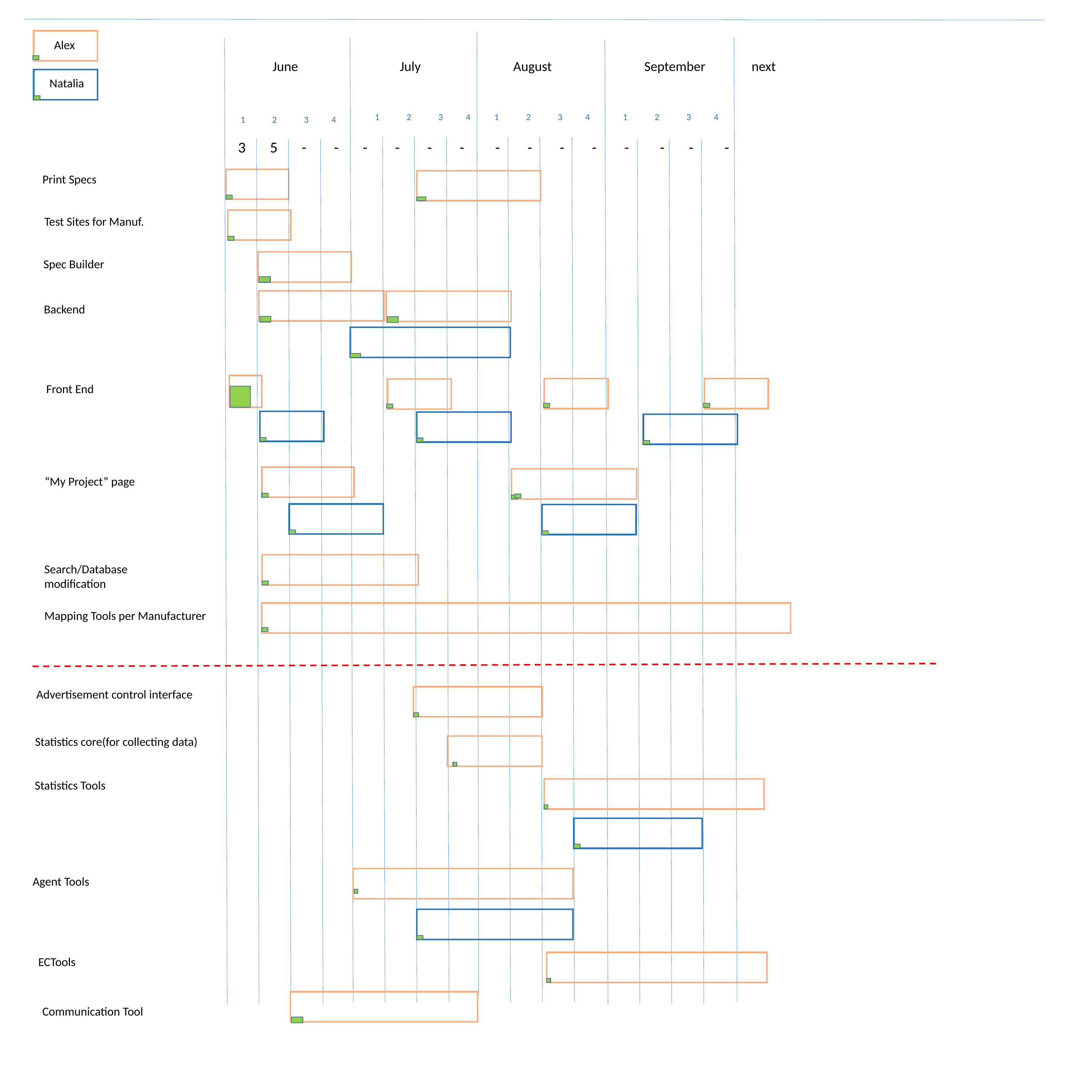

1             2             3           4
June                                 July                              August                              September               next

Alex

Natalia

1             2             3           4
1             2             3           4
1             2             3           4
3       5       -        -       -        -        -        -         -        -        -        -        -         -       -         -
Print Specs

Test Sites for Manuf.

Spec Builder

Backend

Front End

“My Project” page

Search/Database
modification

Mapping Tools per Manufacturer

Advertisement control interface

Statistics core(for collecting data)

Statistics Tools

Agent Tools

ECTools

Communication Tool